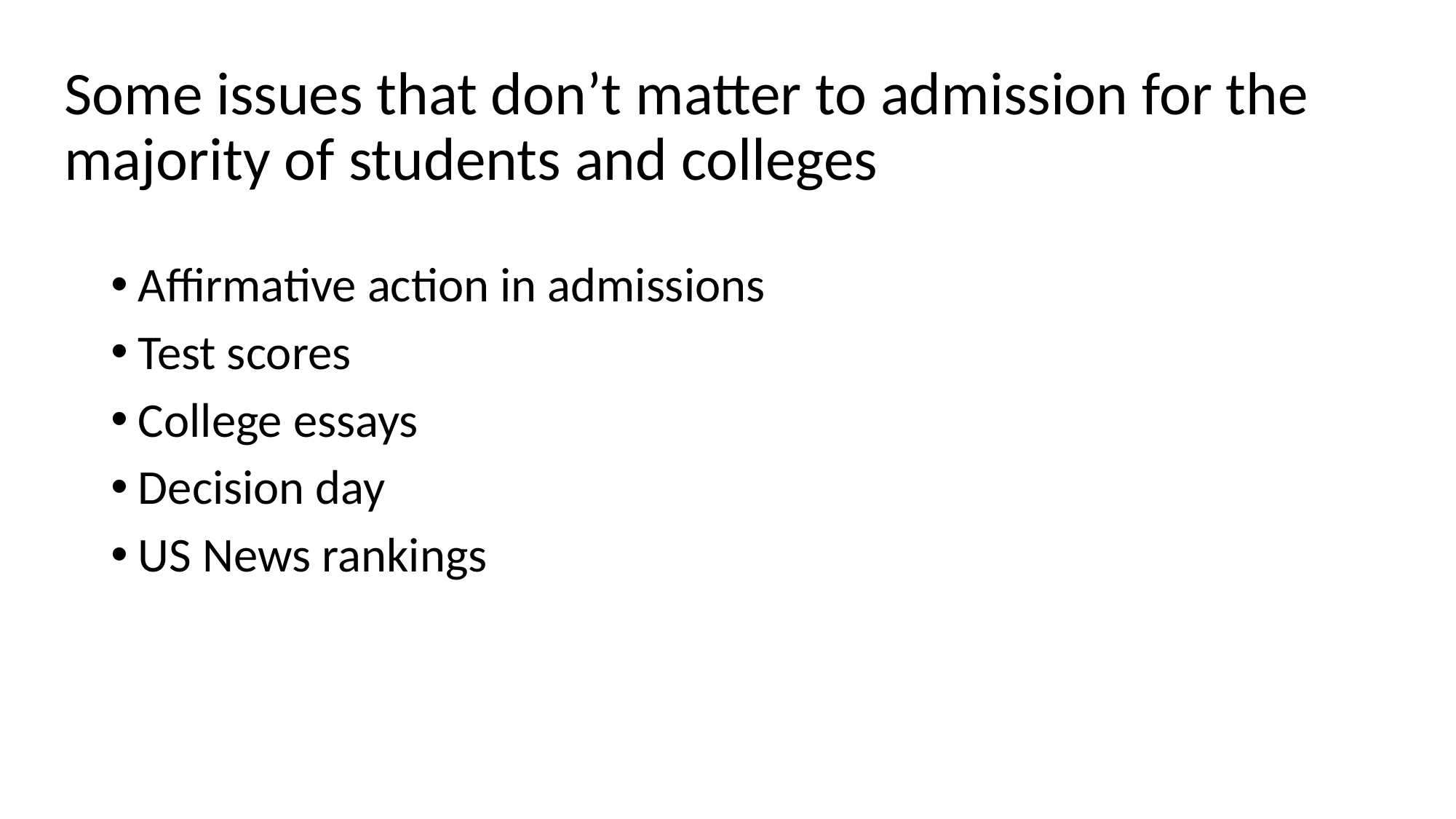

# Some issues that don’t matter to admission for the majority of students and colleges
Affirmative action in admissions
Test scores
College essays
Decision day
US News rankings